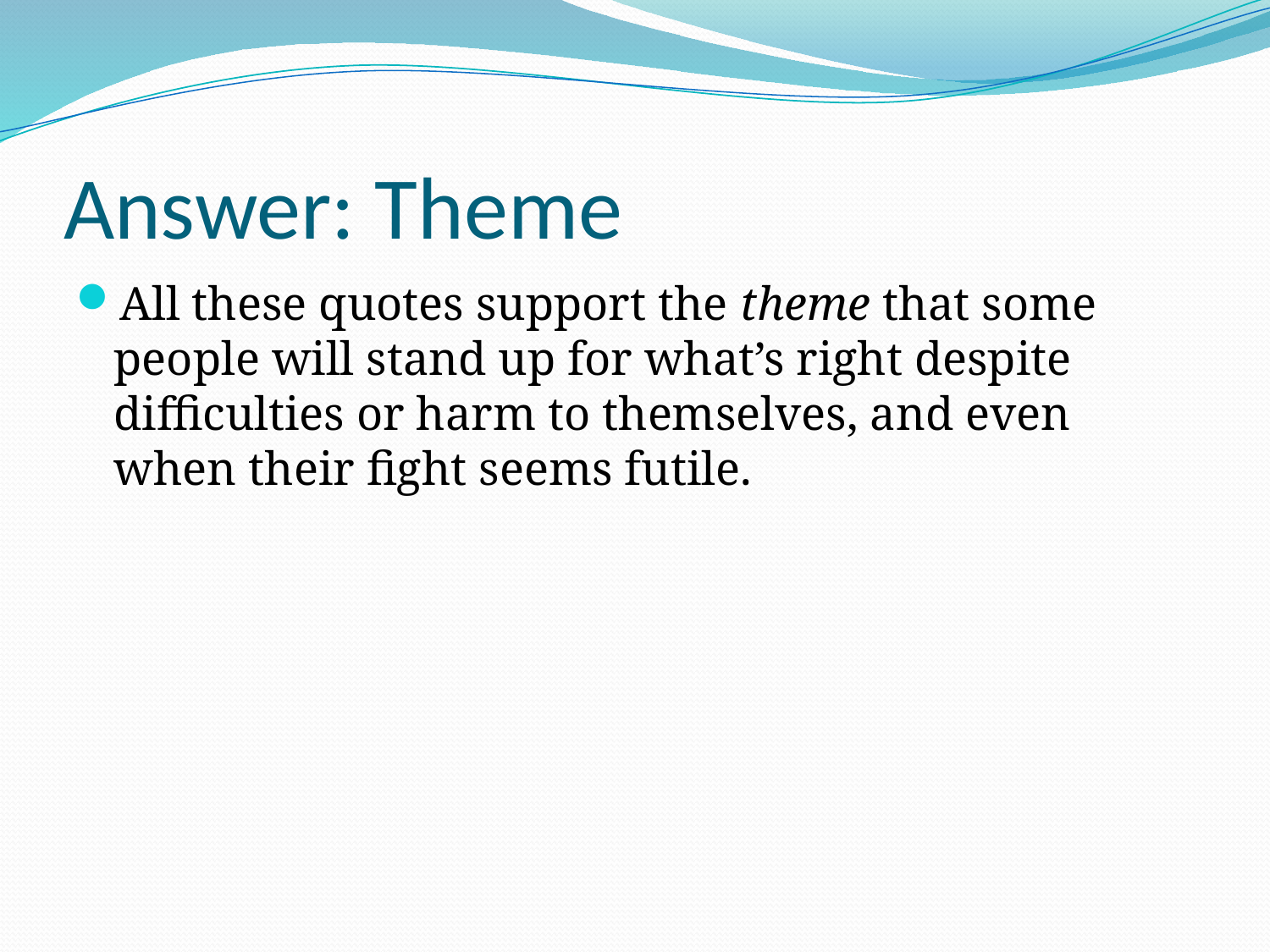

# Answer: Theme
All these quotes support the theme that some people will stand up for what’s right despite difficulties or harm to themselves, and even when their fight seems futile.